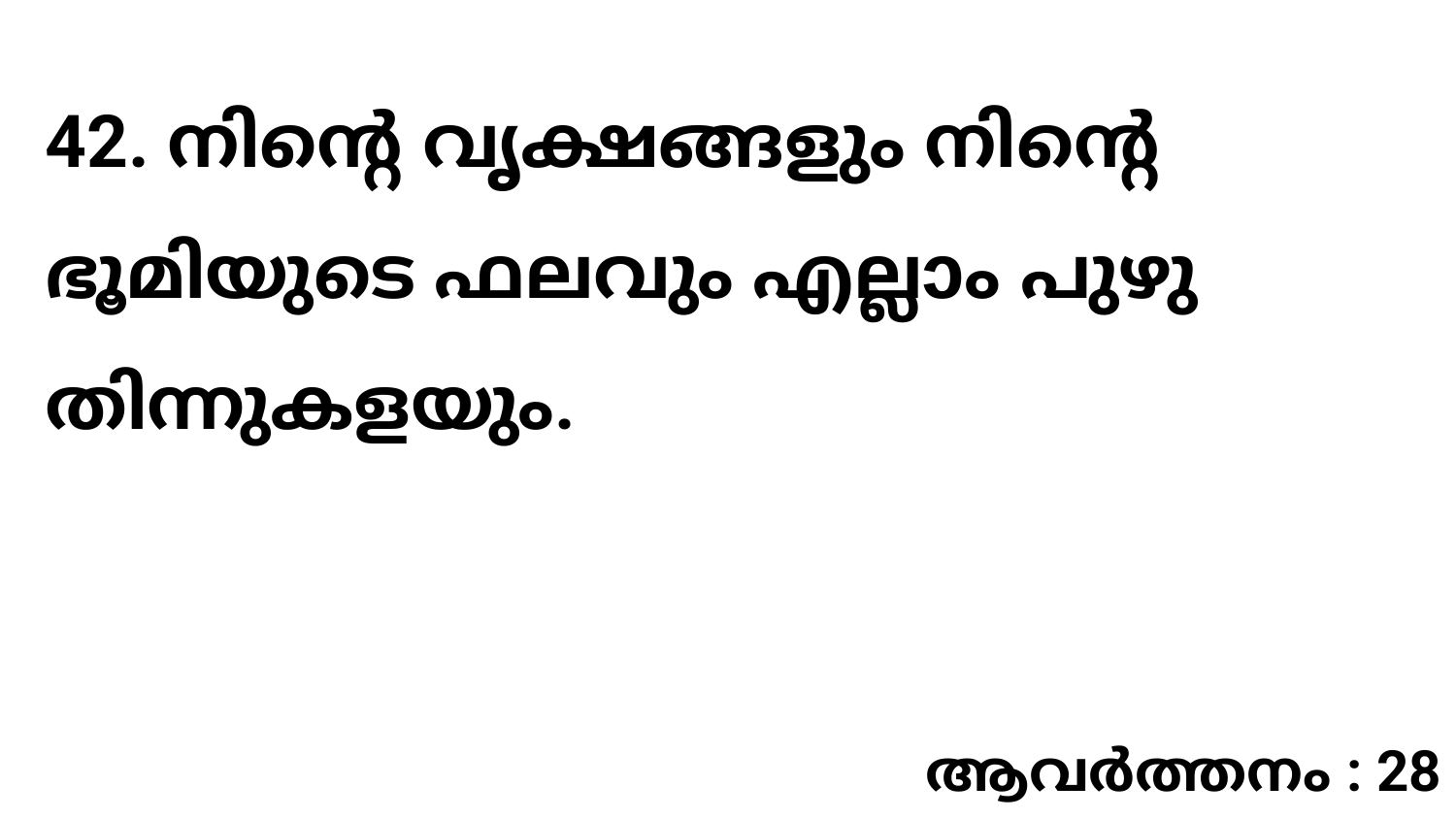

42. നിന്റെ വൃക്ഷങ്ങളും നിന്റെ ഭൂമിയുടെ ഫലവും എല്ലാം പുഴു തിന്നുകളയും.
ആവർത്തനം : 28